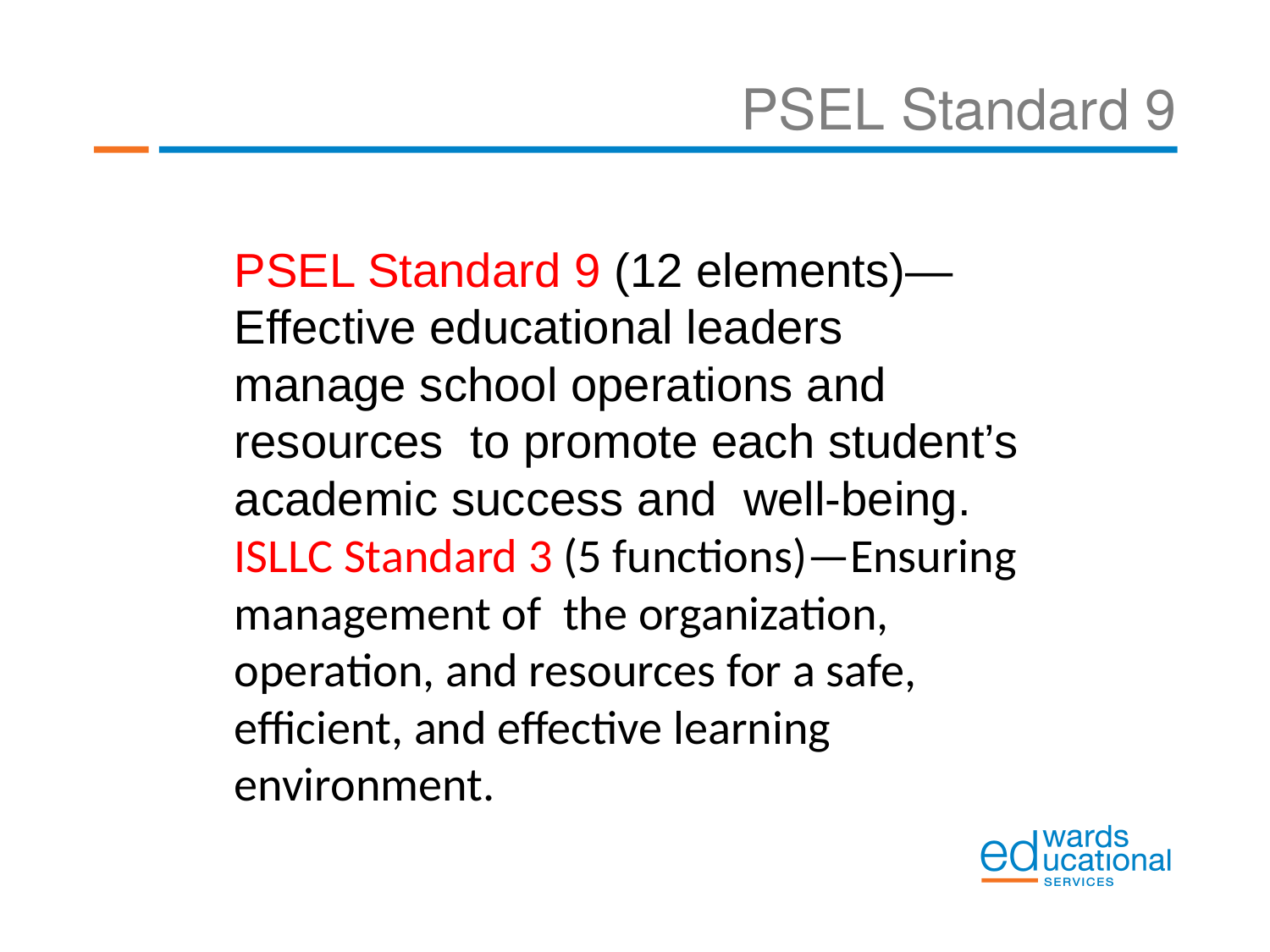

# PSEL Standard 9
PSEL Standard 9 (12 elements)—Effective educational leaders manage school operations and resources  to promote each student’s academic success and  well-being.
ISLLC Standard 3 (5 functions)—Ensuring management of  the organization, operation, and resources for a safe, efficient, and effective learning environment.